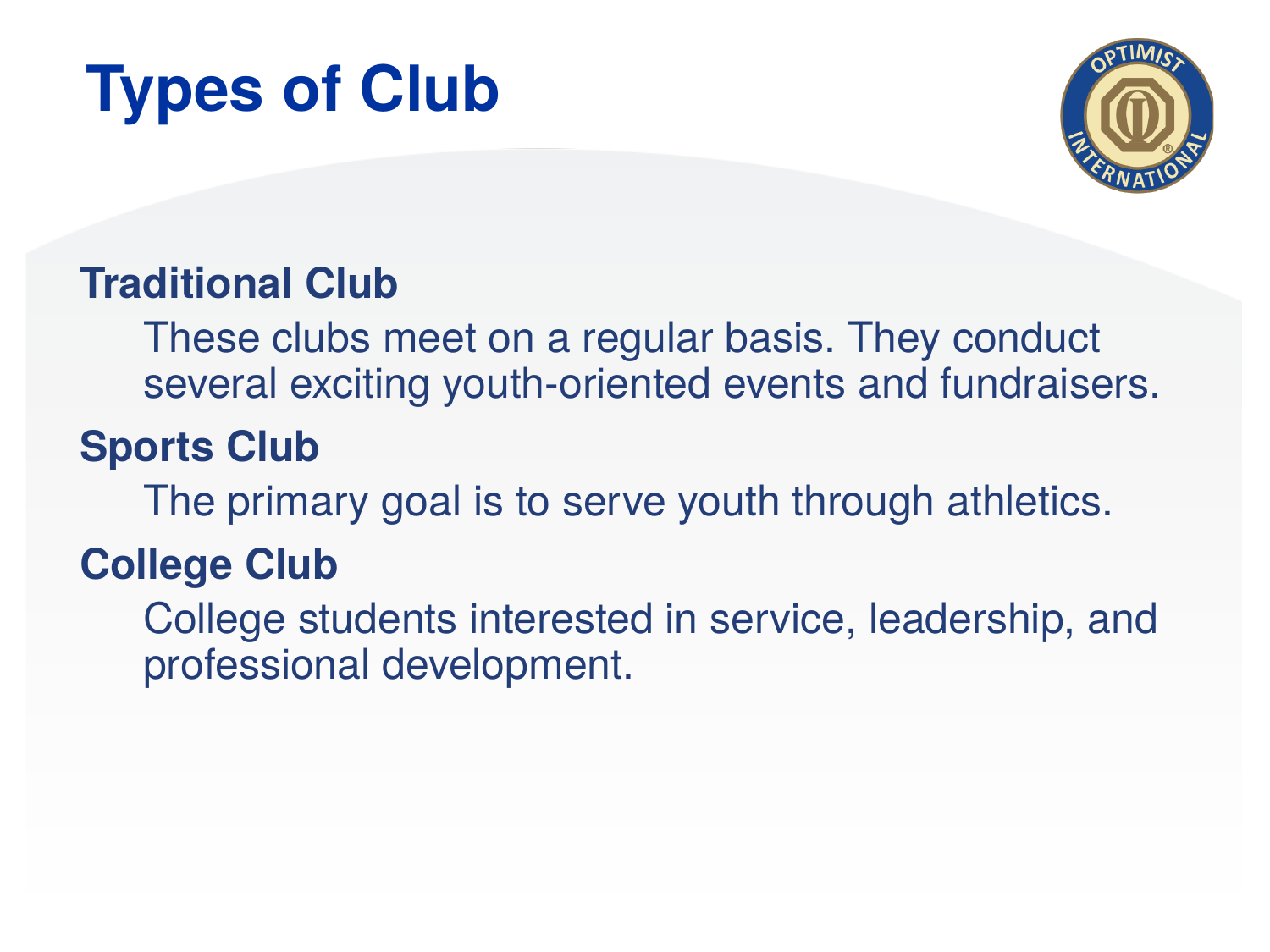

Types of Club
Traditional Club
These clubs meet on a regular basis. They conduct several exciting youth-oriented events and fundraisers.
Sports Club
The primary goal is to serve youth through athletics.
College Club
College students interested in service, leadership, and professional development.